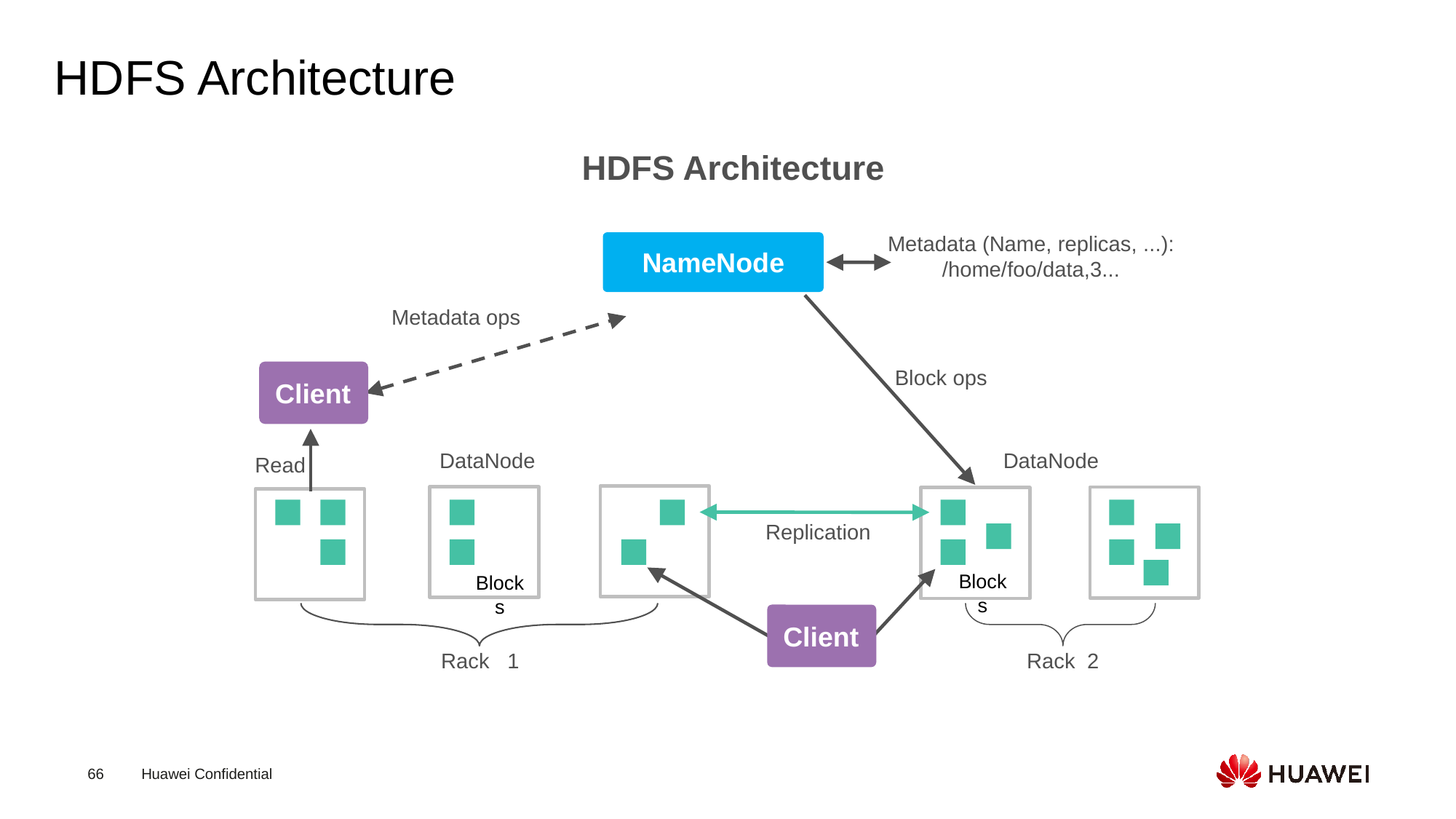

# HDFS Architecture
HDFS Architecture
Metadata (Name, replicas, ...):
/home/foo/data,3...

NameNode
Block ops
Metadata ops

Client
Read
DataNode
DataNode

Rack   1

Rack  2
Replication
Blocks
Blocks

Client